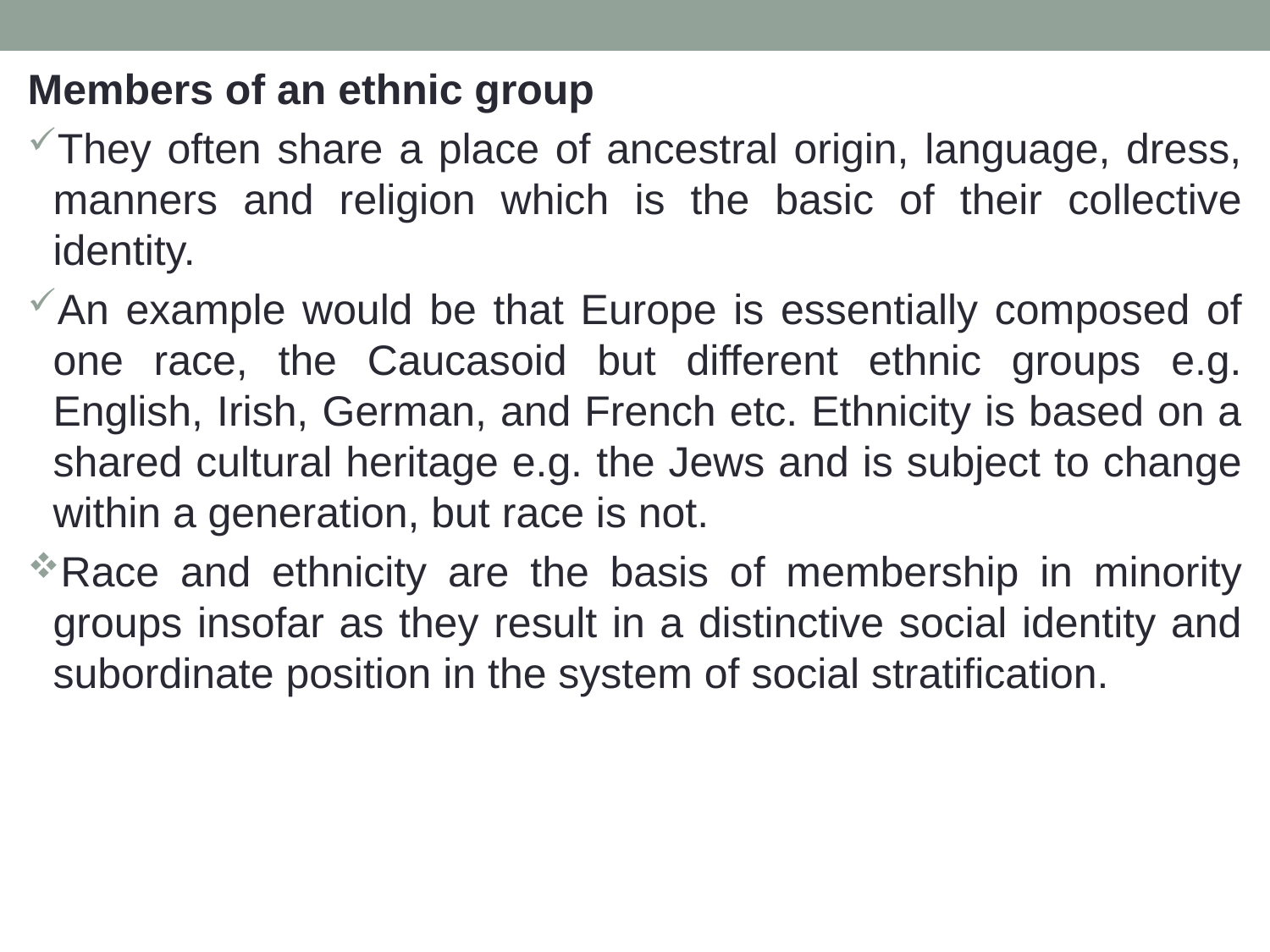

Members of an ethnic group
They often share a place of ancestral origin, language, dress, manners and religion which is the basic of their collective identity.
An example would be that Europe is essentially composed of one race, the Caucasoid but different ethnic groups e.g. English, Irish, German, and French etc. Ethnicity is based on a shared cultural heritage e.g. the Jews and is subject to change within a generation, but race is not.
Race and ethnicity are the basis of membership in minority groups insofar as they result in a distinctive social identity and subordinate position in the system of social stratification.